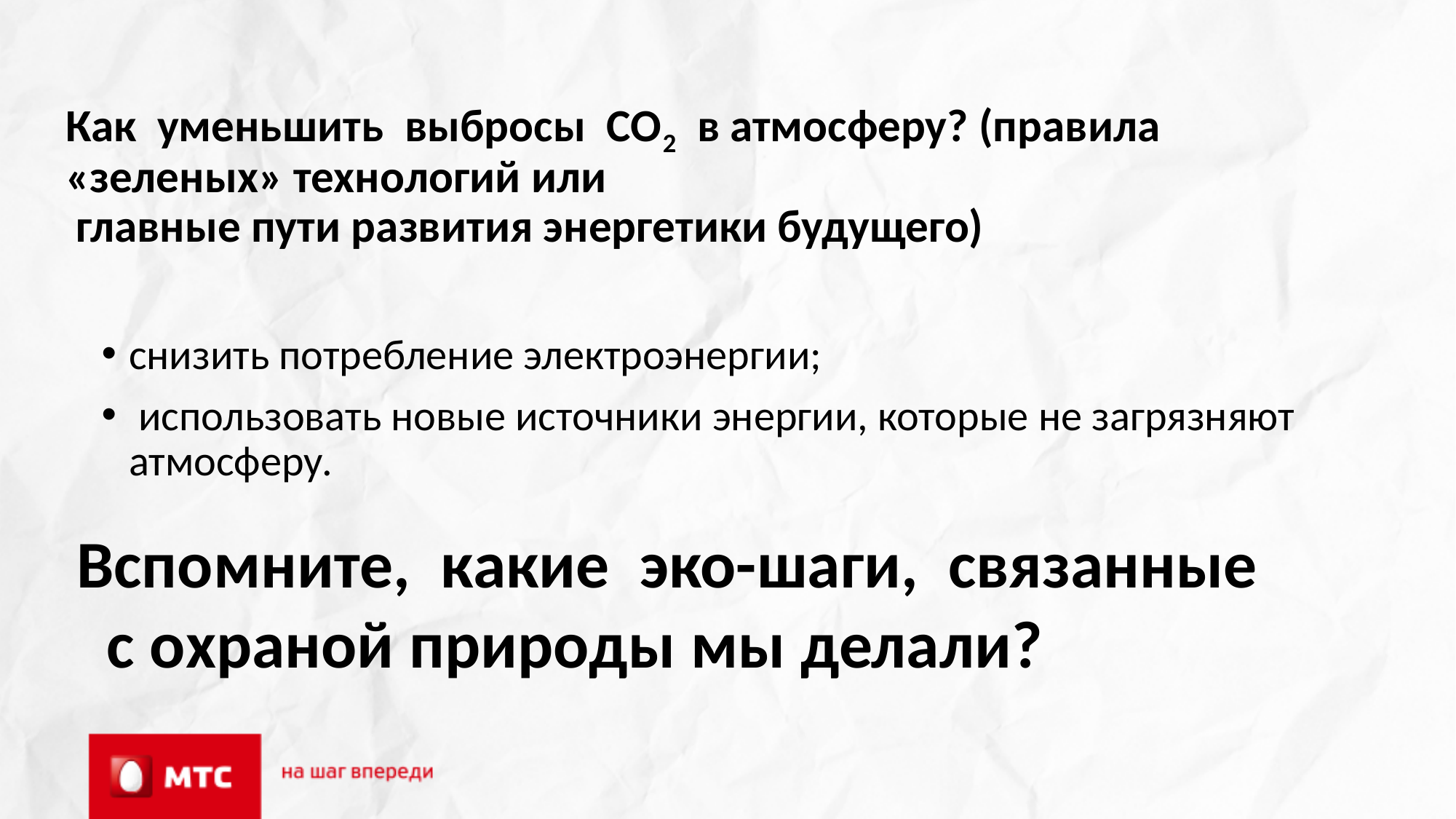

# Как  уменьшить  выбросы  СО2  в атмосферу? (правила «зеленых» технологий или главные пути развития энергетики будущего)
снизить потребление электроэнергии;
 использовать новые источники энергии, которые не загрязняют атмосферу.
Вспомните,  какие  эко-шаги,  связанные
  с охраной природы мы делали?